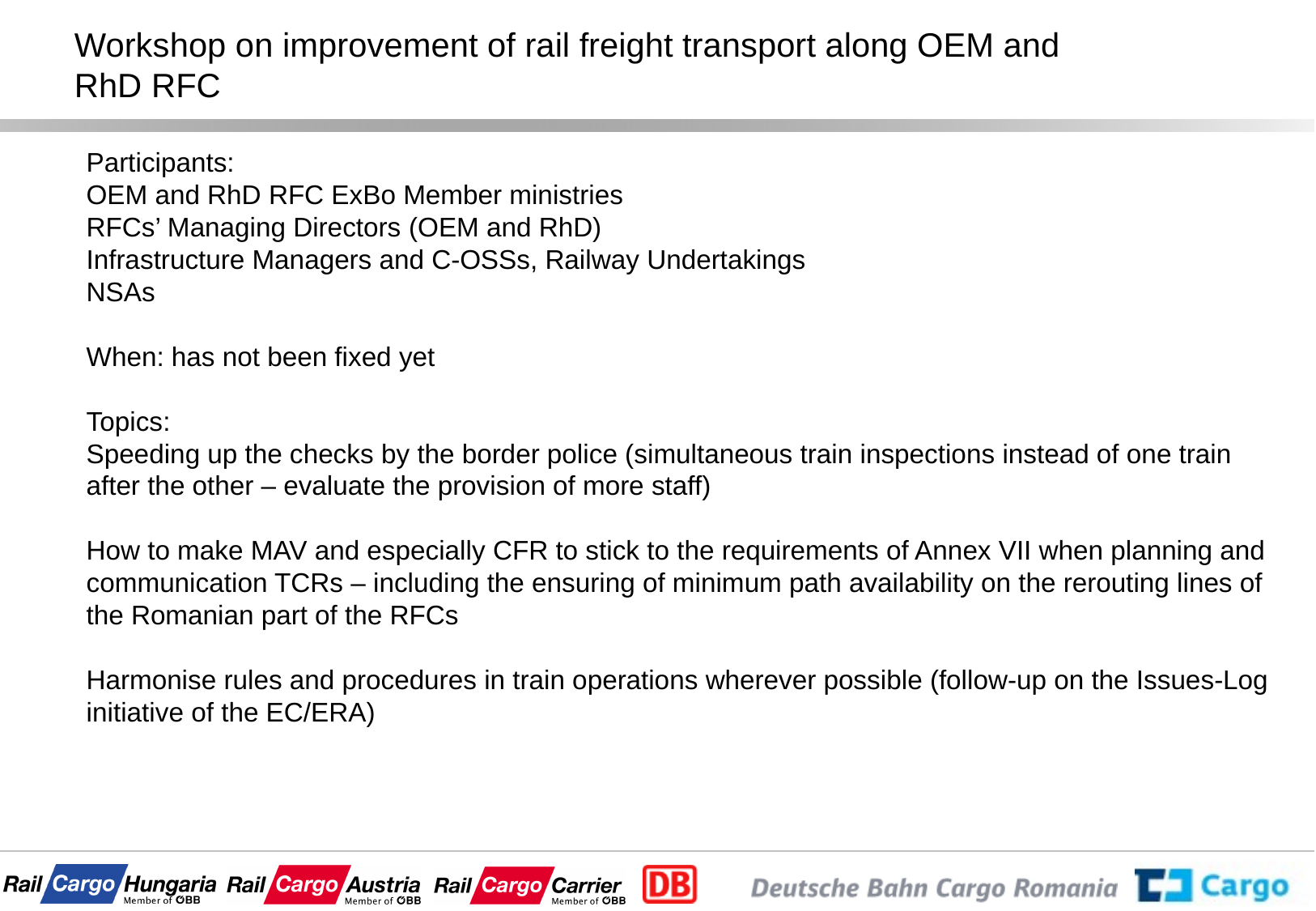

# Workshop on improvement of rail freight transport along OEM and RhD RFC
Participants:
OEM and RhD RFC ExBo Member ministries
RFCs’ Managing Directors (OEM and RhD)
Infrastructure Managers and C-OSSs, Railway Undertakings
NSAs

When: has not been fixed yet

Topics:
Speeding up the checks by the border police (simultaneous train inspections instead of one train after the other – evaluate the provision of more staff)

How to make MAV and especially CFR to stick to the requirements of Annex VII when planning and communication TCRs – including the ensuring of minimum path availability on the rerouting lines of the Romanian part of the RFCs

Harmonise rules and procedures in train operations wherever possible (follow-up on the Issues-Log initiative of the EC/ERA)